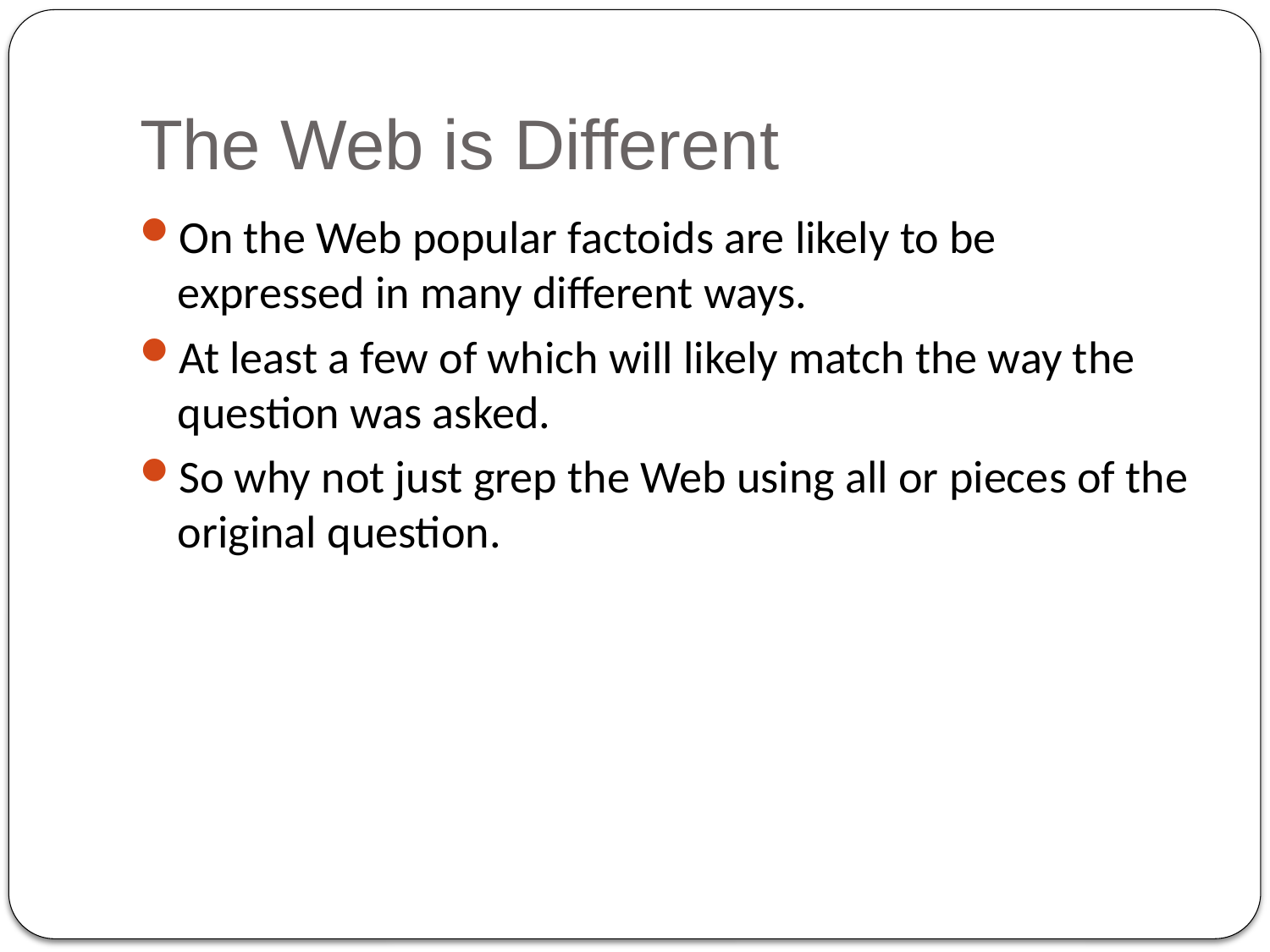

# The Web is Different
On the Web popular factoids are likely to be expressed in many different ways.
At least a few of which will likely match the way the question was asked.
So why not just grep the Web using all or pieces of the original question.